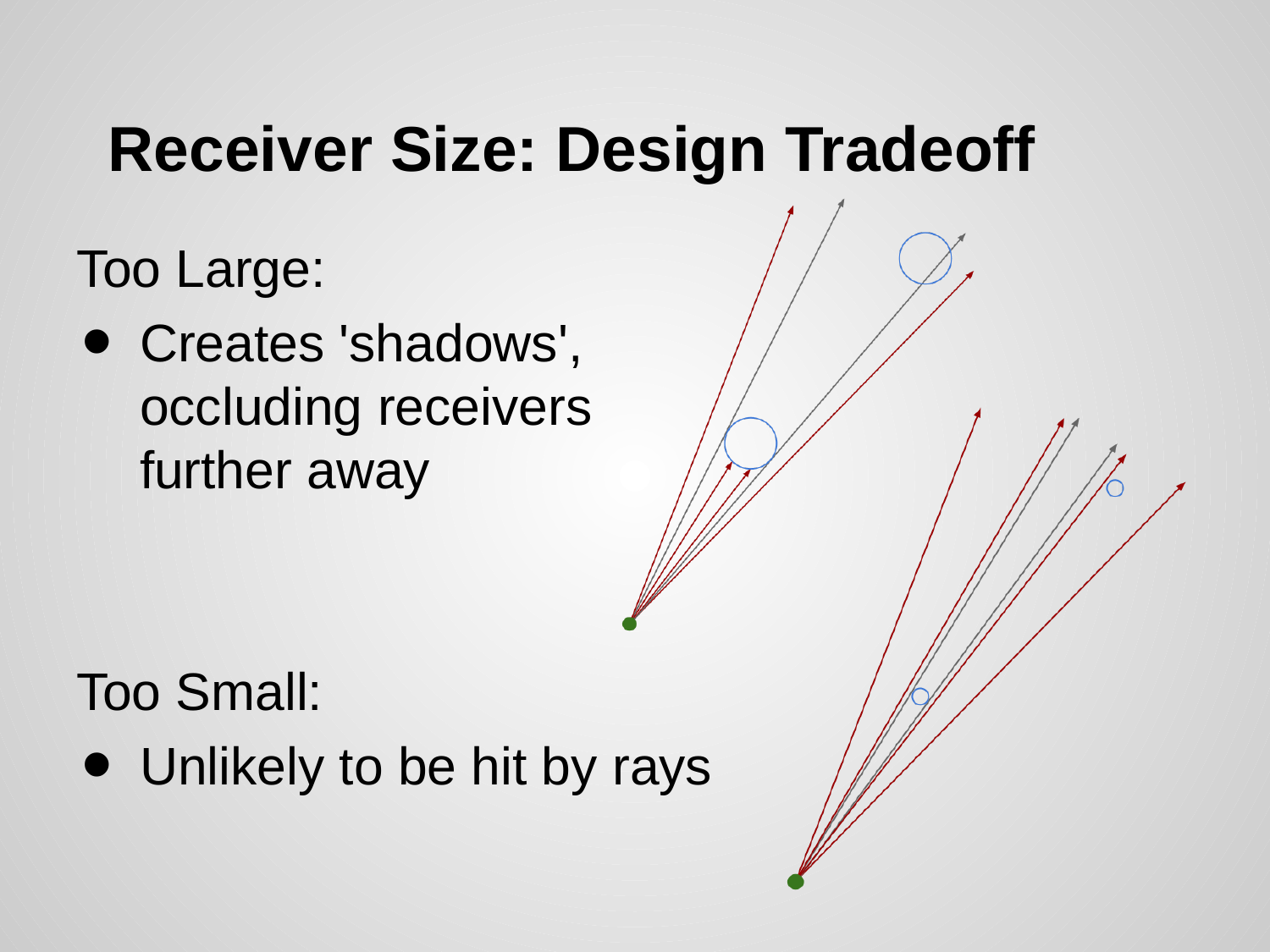

# Receiver Size: Design Tradeoff

Too Large:
Creates 'shadows', occluding receivers further away

Too Small:
Unlikely to be hit by rays